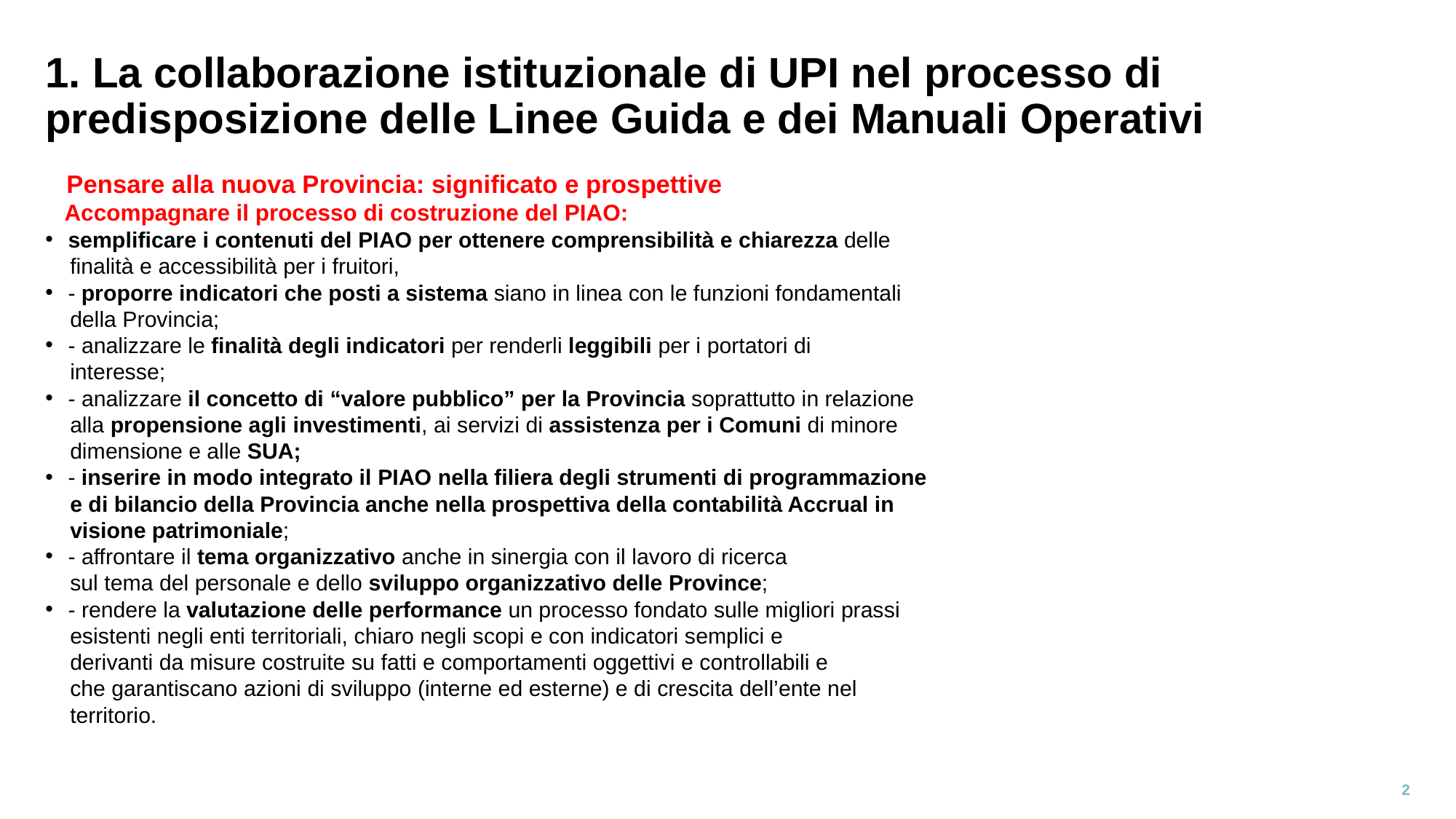

# 1. La collaborazione istituzionale di UPI nel processo di predisposizione delle Linee Guida e dei Manuali Operativi
   Pensare alla nuova Provincia: significato e prospettive
   Accompagnare il processo di costruzione del PIAO:
semplificare i contenuti del PIAO per ottenere comprensibilità e chiarezza delle
    finalità e accessibilità per i fruitori,
- proporre indicatori che posti a sistema siano in linea con le funzioni fondamentali
    della Provincia;
- analizzare le finalità degli indicatori per renderli leggibili per i portatori di
    interesse;
- analizzare il concetto di “valore pubblico” per la Provincia soprattutto in relazione
    alla propensione agli investimenti, ai servizi di assistenza per i Comuni di minore
    dimensione e alle SUA;
- inserire in modo integrato il PIAO nella filiera degli strumenti di programmazione
    e di bilancio della Provincia anche nella prospettiva della contabilità Accrual in
    visione patrimoniale;
- affrontare il tema organizzativo anche in sinergia con il lavoro di ricerca
    sul tema del personale e dello sviluppo organizzativo delle Province;
- rendere la valutazione delle performance un processo fondato sulle migliori prassi
    esistenti negli enti territoriali, chiaro negli scopi e con indicatori semplici e
    derivanti da misure costruite su fatti e comportamenti oggettivi e controllabili e
    che garantiscano azioni di sviluppo (interne ed esterne) e di crescita dell’ente nel
    territorio.

2